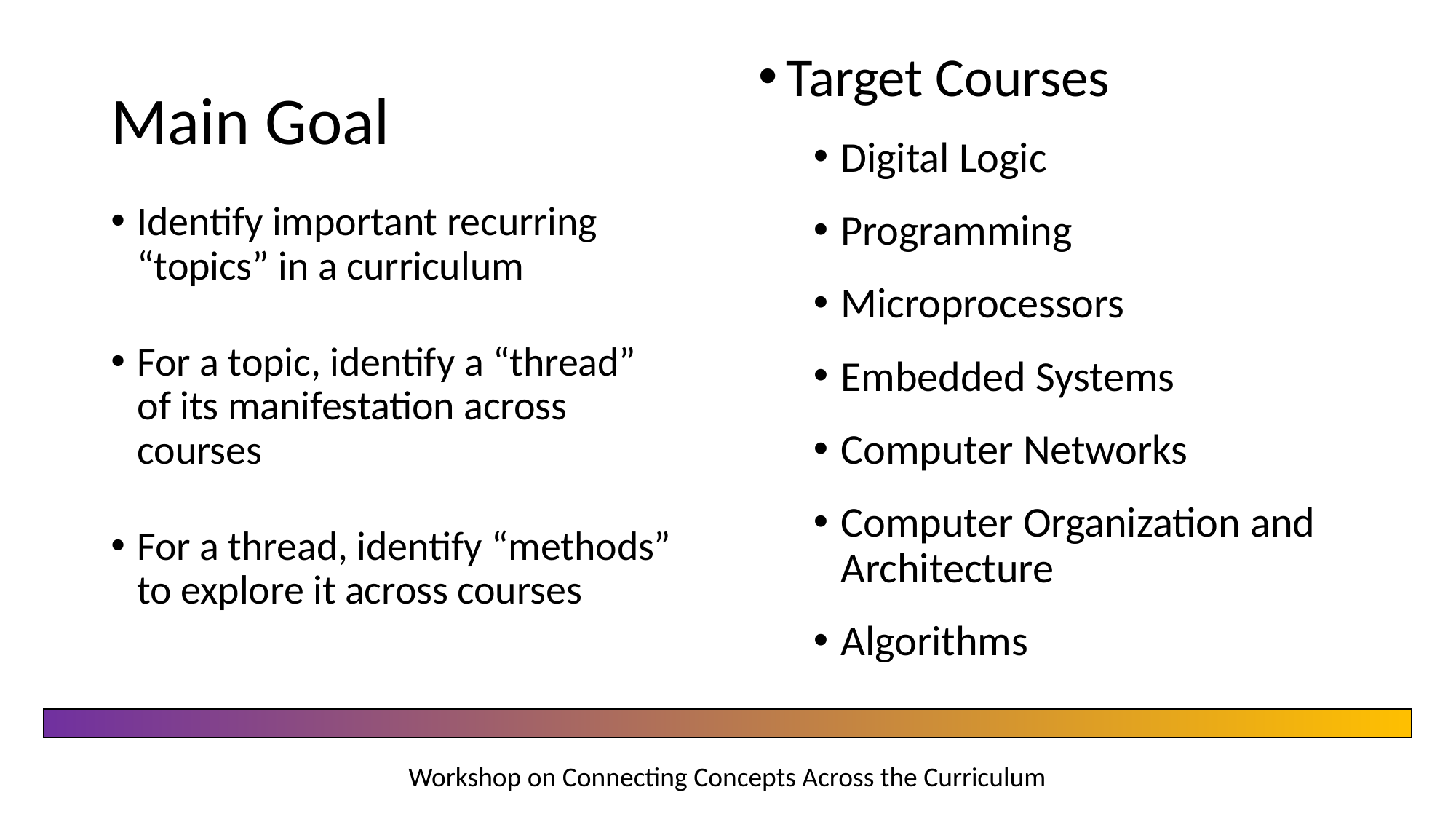

# Main Goal
Target Courses
Digital Logic
Programming
Microprocessors
Embedded Systems
Computer Networks
Computer Organization and Architecture
Algorithms

Identify important recurring “topics” in a curriculum
For a topic, identify a “thread” of its manifestation across courses
For a thread, identify “methods” to explore it across courses

Workshop on Connecting Concepts Across the Curriculum